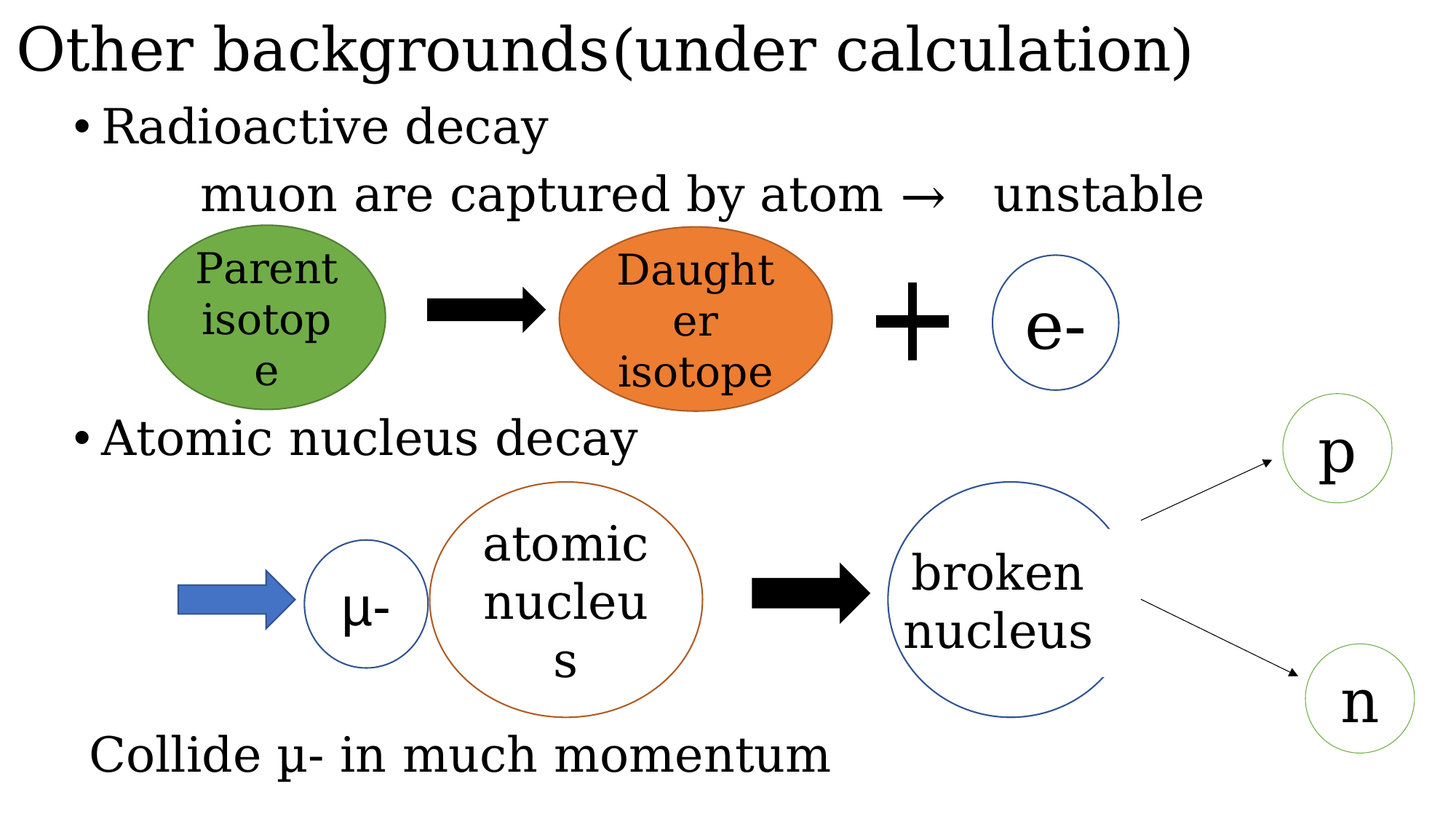

# Other backgrounds(under calculation)
Radioactive decay
   　  muon are captured by atom →   unstable

Atomic nucleus decay
Parent
isotope
Daughter isotope
e-

p
atomic nucleus
broken nucleus
µ-

n
Collide µ- in much momentum